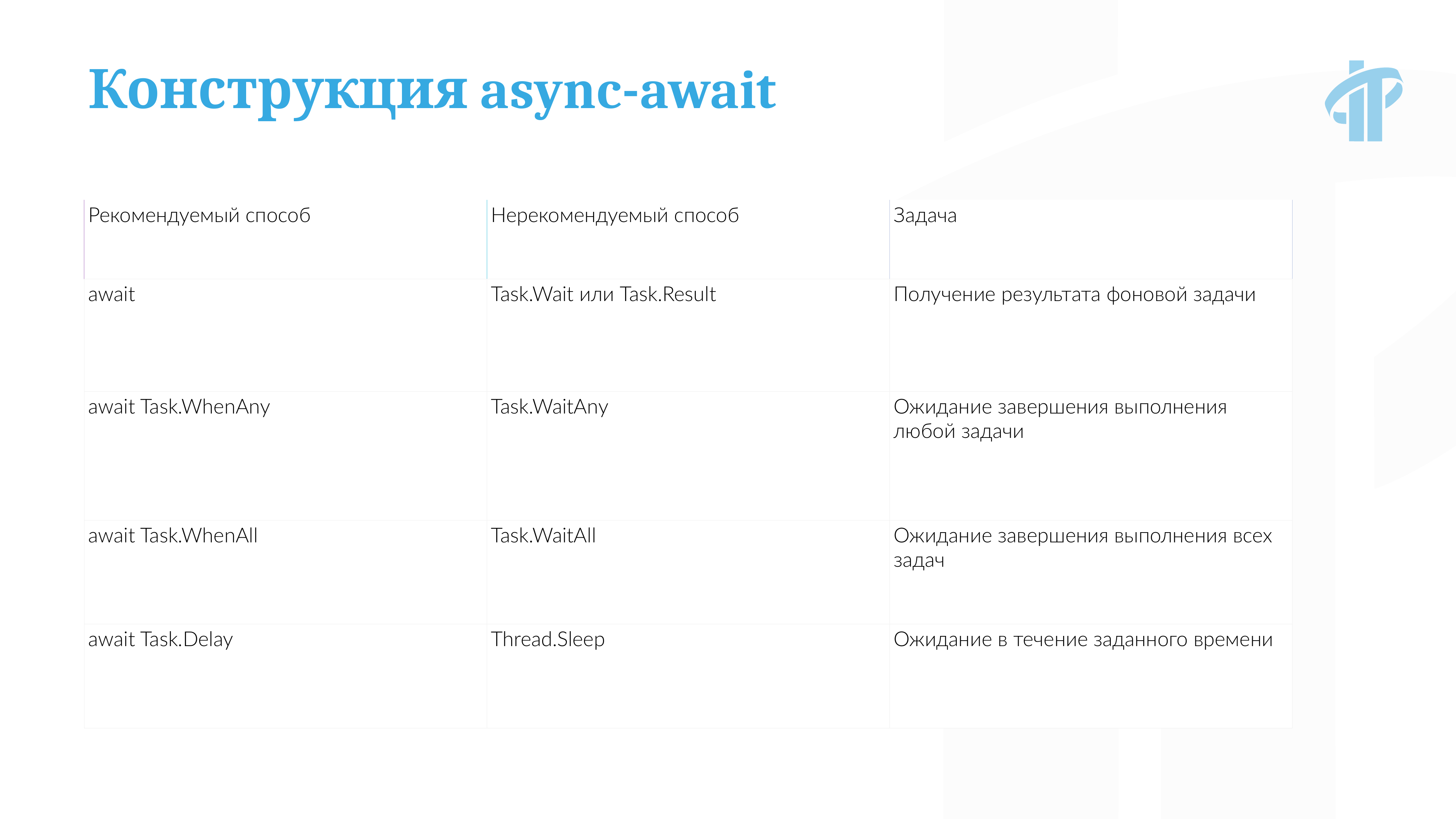

Конструкция async-await
| Рекомендуемый способ | Нерекомендуемый способ | Задача |
| --- | --- | --- |
| await | Task.Wait или Task.Result | Получение результата фоновой задачи |
| await Task.WhenAny | Task.WaitAny | Ожидание завершения выполнения любой задачи |
| await Task.WhenAll | Task.WaitAll | Ожидание завершения выполнения всех задач |
| await Task.Delay | Thread.Sleep | Ожидание в течение заданного времени |